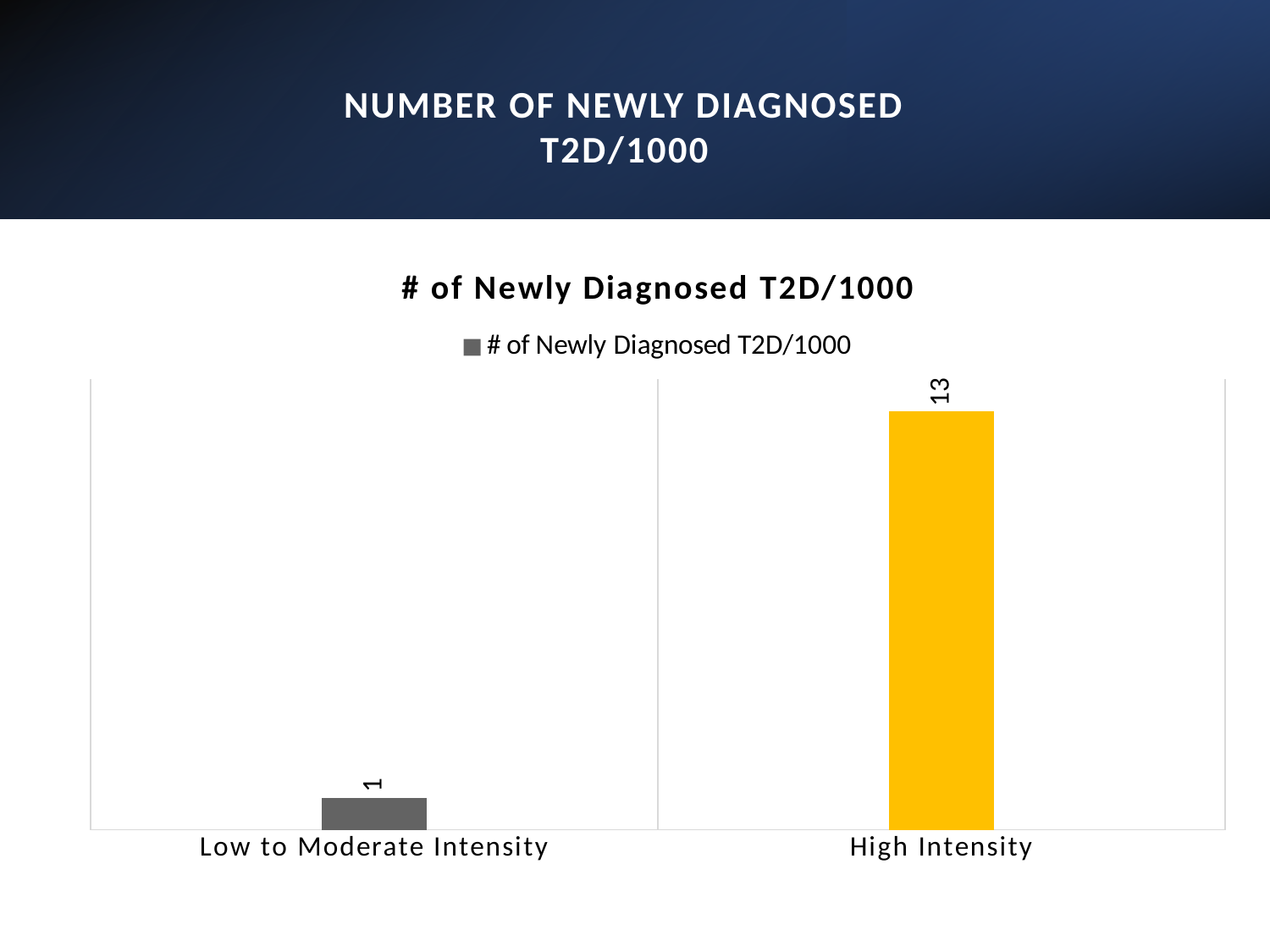

Number of Newly Diagnosed T2D/1000

### Chart:

| Category | # of Newly Diagnosed T2D/1000 |
|---|---|
| Low to Moderate Intensity | 1.0 |
| High Intensity | 13.0 |